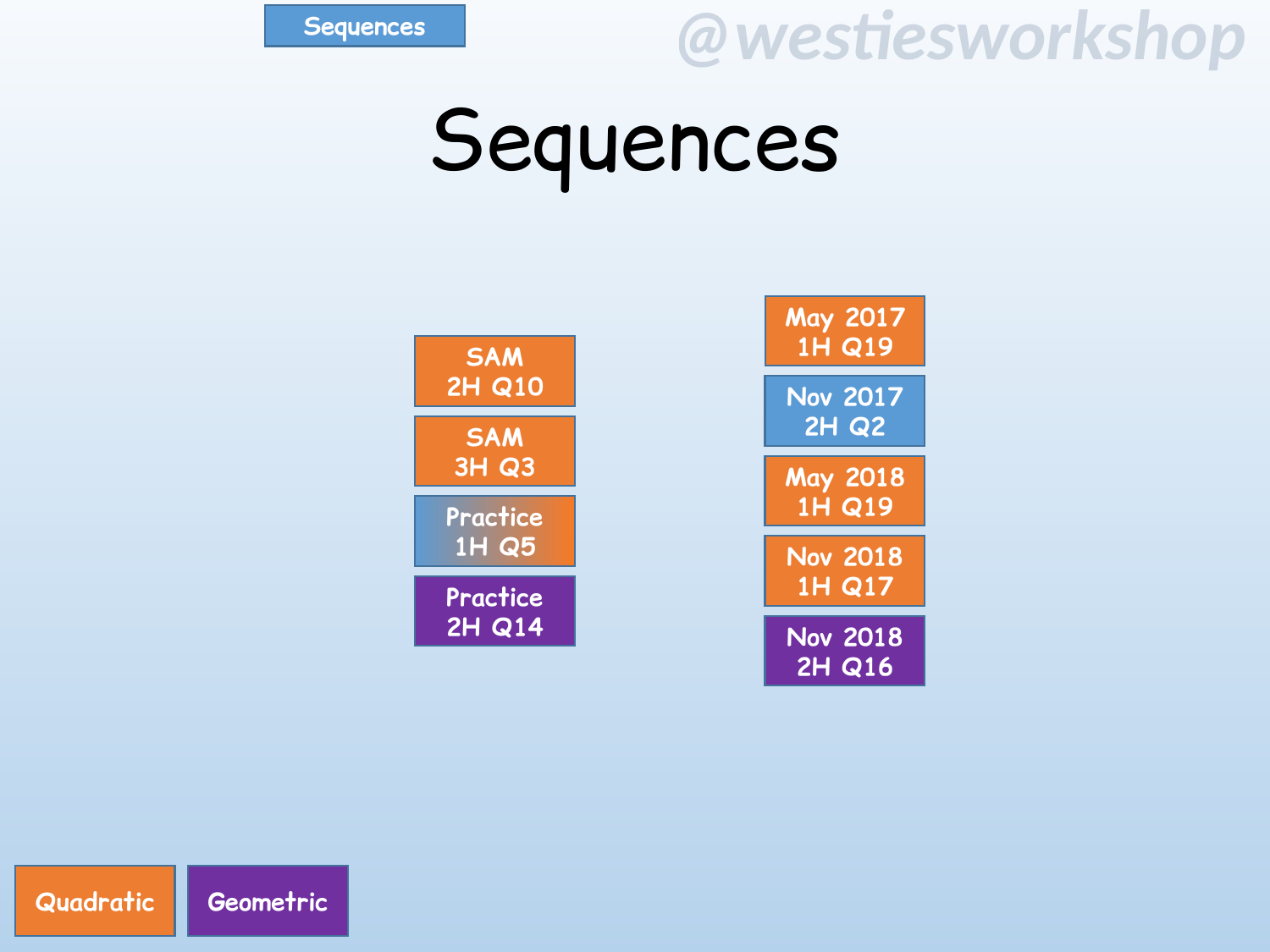

Sequences
# Sequences
May 2017
1H Q19
SAM
2H Q10
Nov 2017
2H Q2
SAM
3H Q3
May 2018
1H Q19
Practice
1H Q5
Nov 2018
1H Q17
Practice
2H Q14
Nov 2018
2H Q16
Geometric
Quadratic